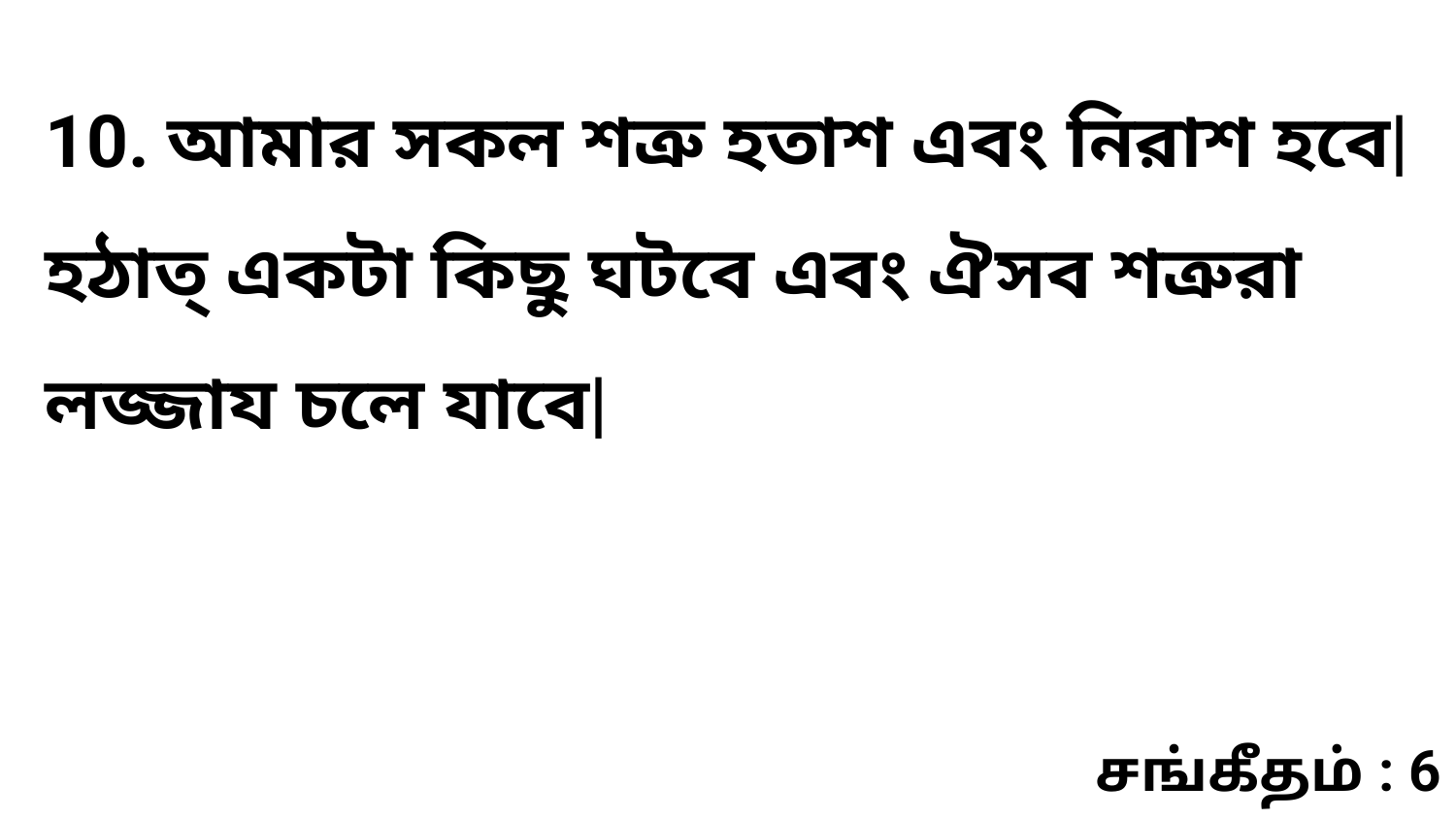

10. আমার সকল শত্রু হতাশ এবং নিরাশ হবে| হঠাত্‌ একটা কিছু ঘটবে এবং ঐসব শত্রুরা লজ্জায চলে যাবে|
சங்கீதம் : 6